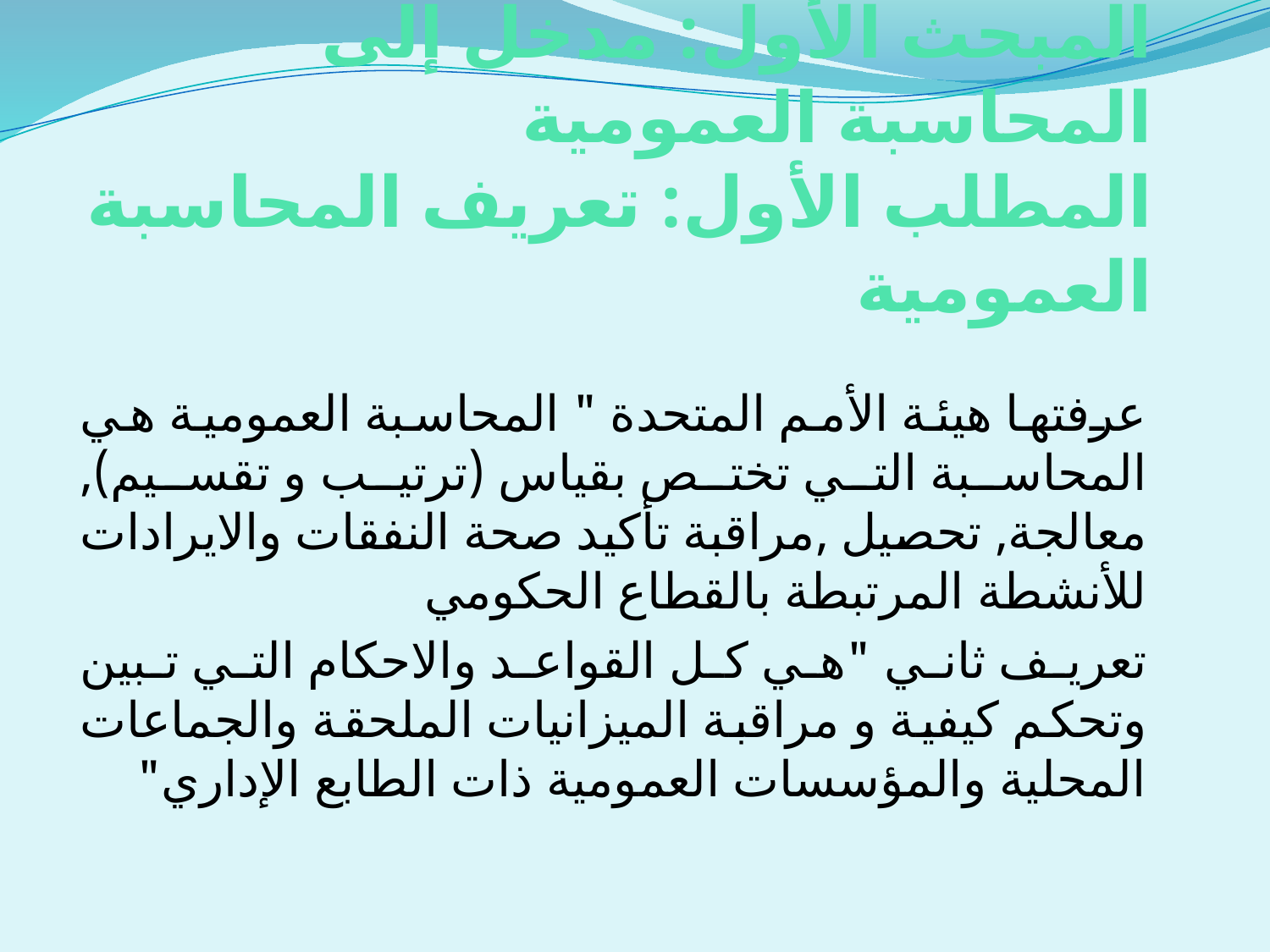

# المبحث الأول: مدخل إلى المحاسبة العمومية المطلب الأول: تعريف المحاسبة العمومية
عرفتها هيئة الأمم المتحدة " المحاسبة العمومية هي المحاسبة التي تختص بقياس (ترتيب و تقسيم), معالجة, تحصيل ,مراقبة تأكيد صحة النفقات والايرادات للأنشطة المرتبطة بالقطاع الحكومي
تعريف ثاني "هي كل القواعد والاحكام التي تبين وتحكم كيفية و مراقبة الميزانيات الملحقة والجماعات المحلية والمؤسسات العمومية ذات الطابع الإداري"